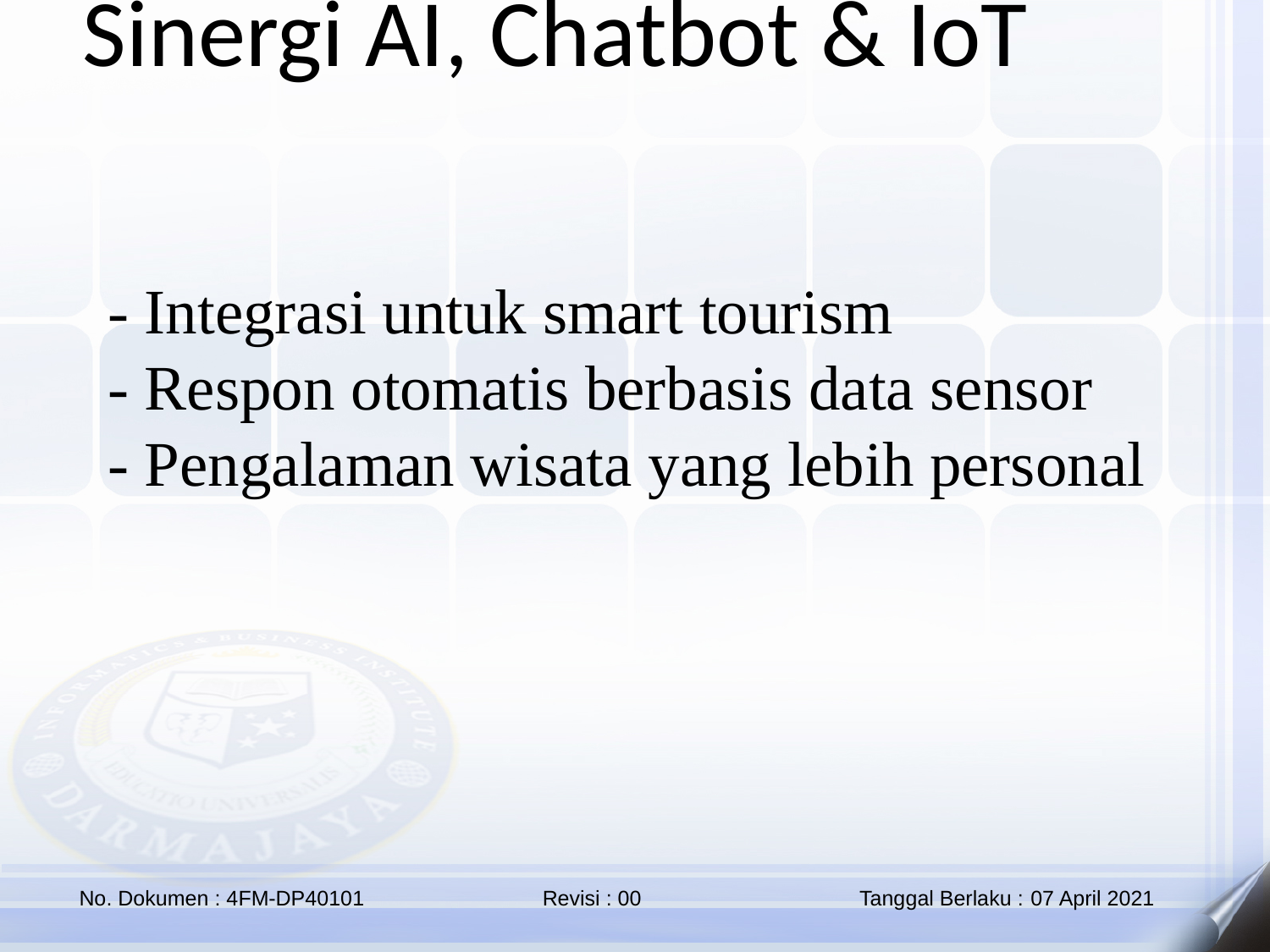

Sinergi AI, Chatbot & IoT
    - Integrasi untuk smart tourism
- Respon otomatis berbasis data sensor
- Pengalaman wisata yang lebih personal